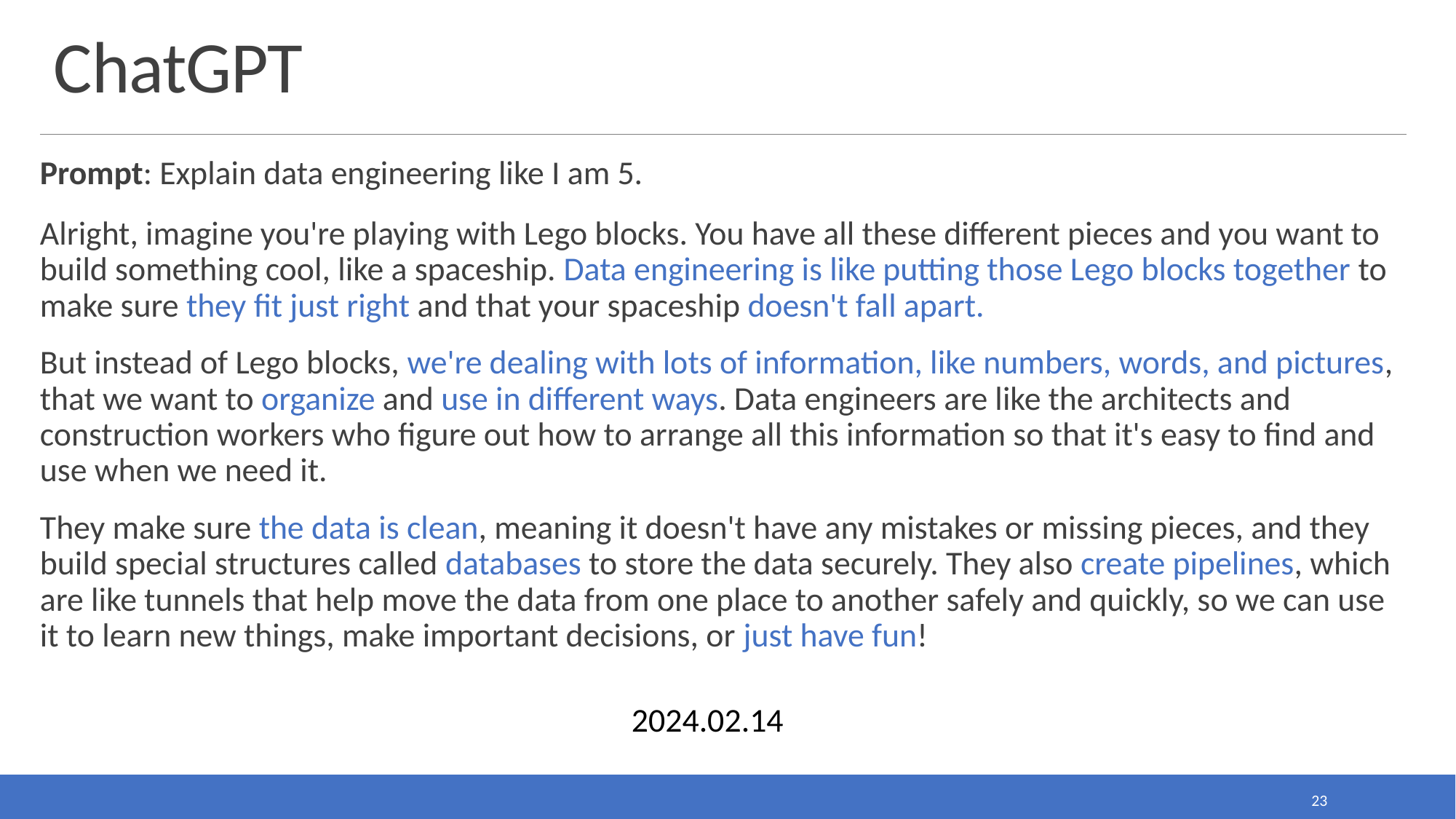

# ChatGPT
Prompt: Explain data engineering like I am 5.
Alright, imagine you're playing with Lego blocks. You have all these different pieces and you want to build something cool, like a spaceship. Data engineering is like putting those Lego blocks together to make sure they fit just right and that your spaceship doesn't fall apart.
But instead of Lego blocks, we're dealing with lots of information, like numbers, words, and pictures, that we want to organize and use in different ways. Data engineers are like the architects and construction workers who figure out how to arrange all this information so that it's easy to find and use when we need it.
They make sure the data is clean, meaning it doesn't have any mistakes or missing pieces, and they build special structures called databases to store the data securely. They also create pipelines, which are like tunnels that help move the data from one place to another safely and quickly, so we can use it to learn new things, make important decisions, or just have fun!
2024.02.14
23